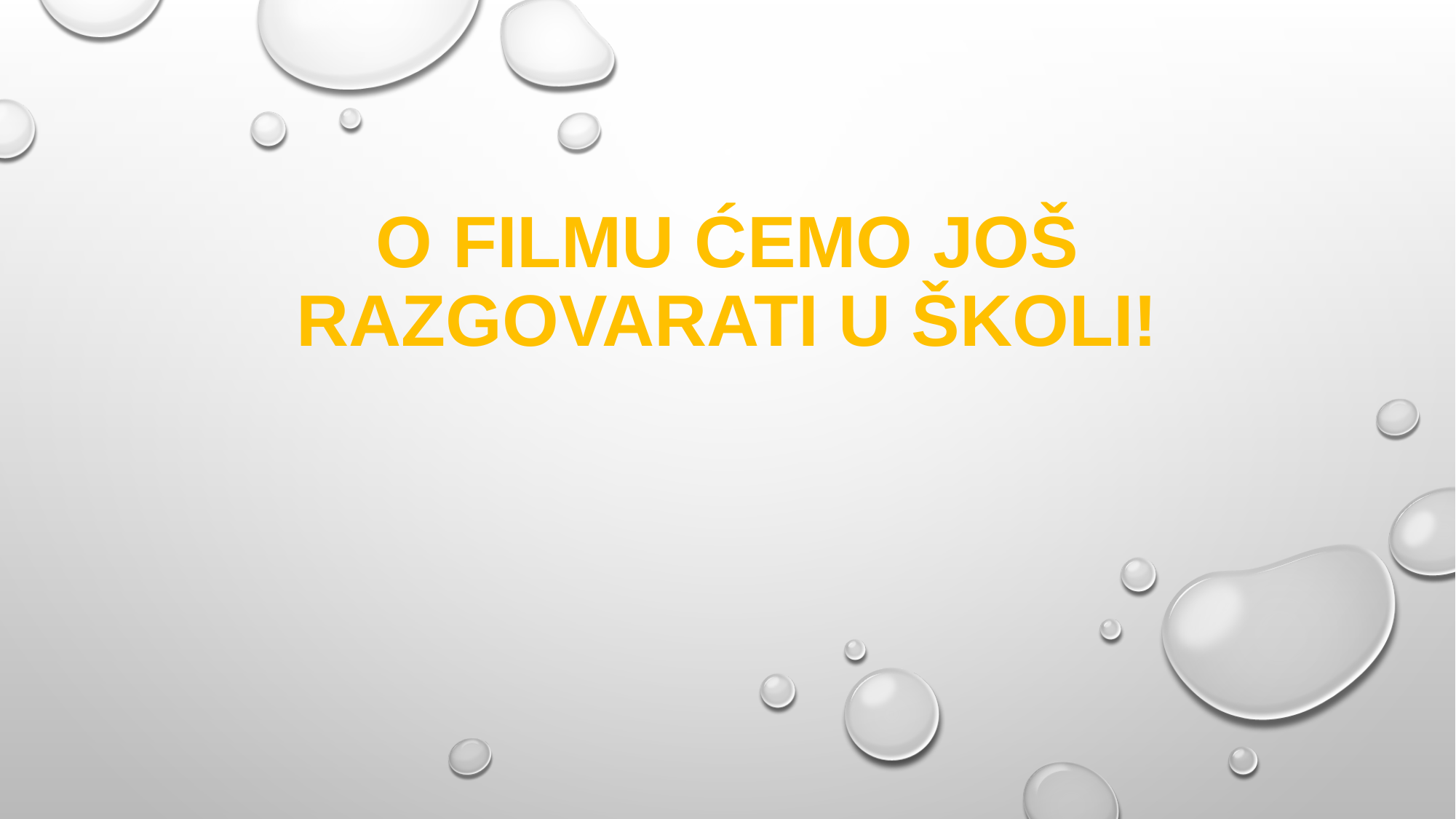

# O filmu ćemo još razgovarati u školi!